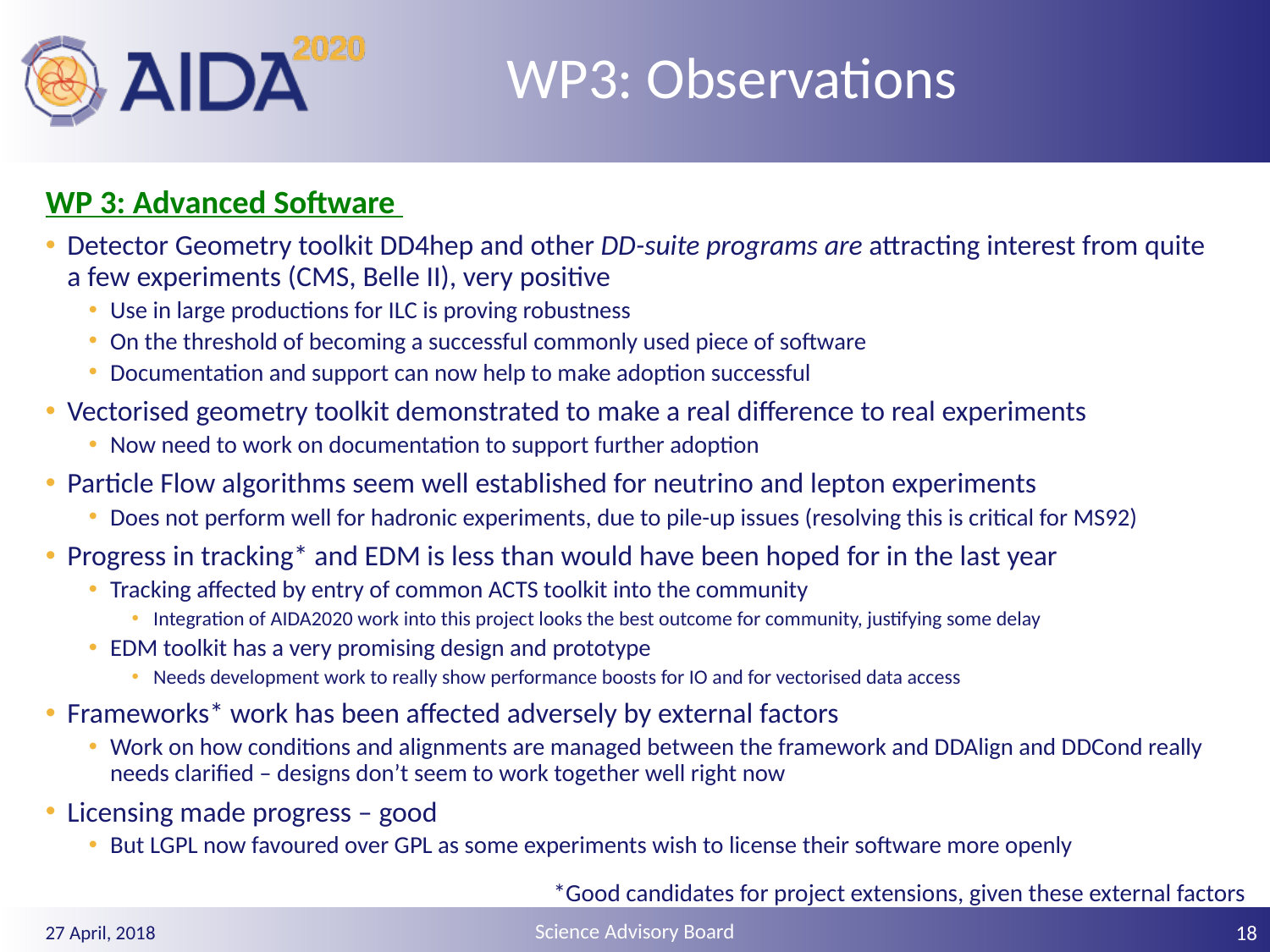

# WP3: Observations
WP 3: Advanced Software
Detector Geometry toolkit DD4hep and other DD-suite programs are attracting interest from quite a few experiments (CMS, Belle II), very positive
Use in large productions for ILC is proving robustness
On the threshold of becoming a successful commonly used piece of software
Documentation and support can now help to make adoption successful
Vectorised geometry toolkit demonstrated to make a real difference to real experiments
Now need to work on documentation to support further adoption
Particle Flow algorithms seem well established for neutrino and lepton experiments
Does not perform well for hadronic experiments, due to pile-up issues (resolving this is critical for MS92)
Progress in tracking* and EDM is less than would have been hoped for in the last year
Tracking affected by entry of common ACTS toolkit into the community
Integration of AIDA2020 work into this project looks the best outcome for community, justifying some delay
EDM toolkit has a very promising design and prototype
Needs development work to really show performance boosts for IO and for vectorised data access
Frameworks* work has been affected adversely by external factors
Work on how conditions and alignments are managed between the framework and DDAlign and DDCond really needs clarified – designs don’t seem to work together well right now
Licensing made progress – good
But LGPL now favoured over GPL as some experiments wish to license their software more openly
*Good candidates for project extensions, given these external factors
18
27 April, 2018
Science Advisory Board